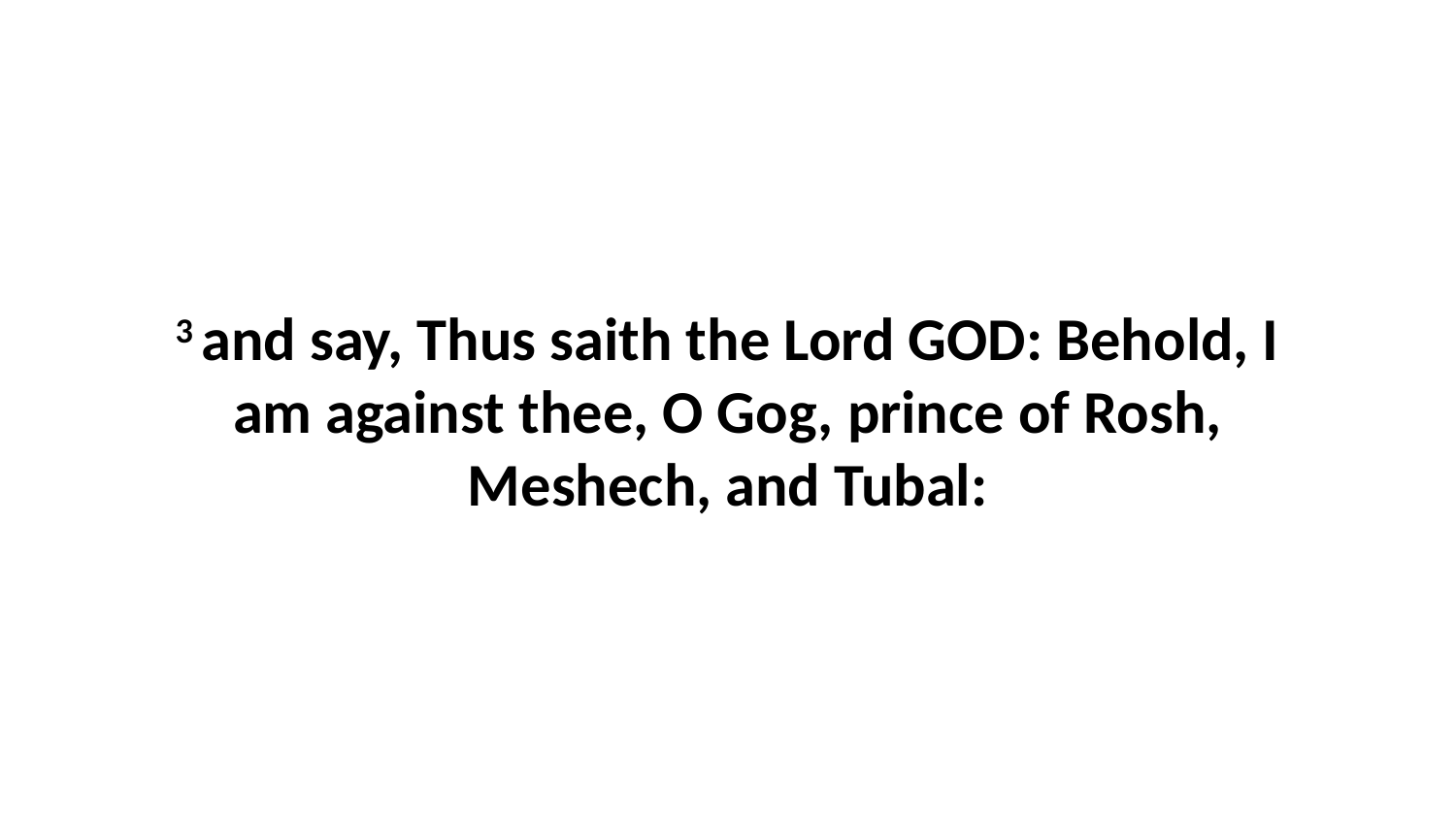

3 and say, Thus saith the Lord GOD: Behold, I am against thee, O Gog, prince of Rosh, Meshech, and Tubal: